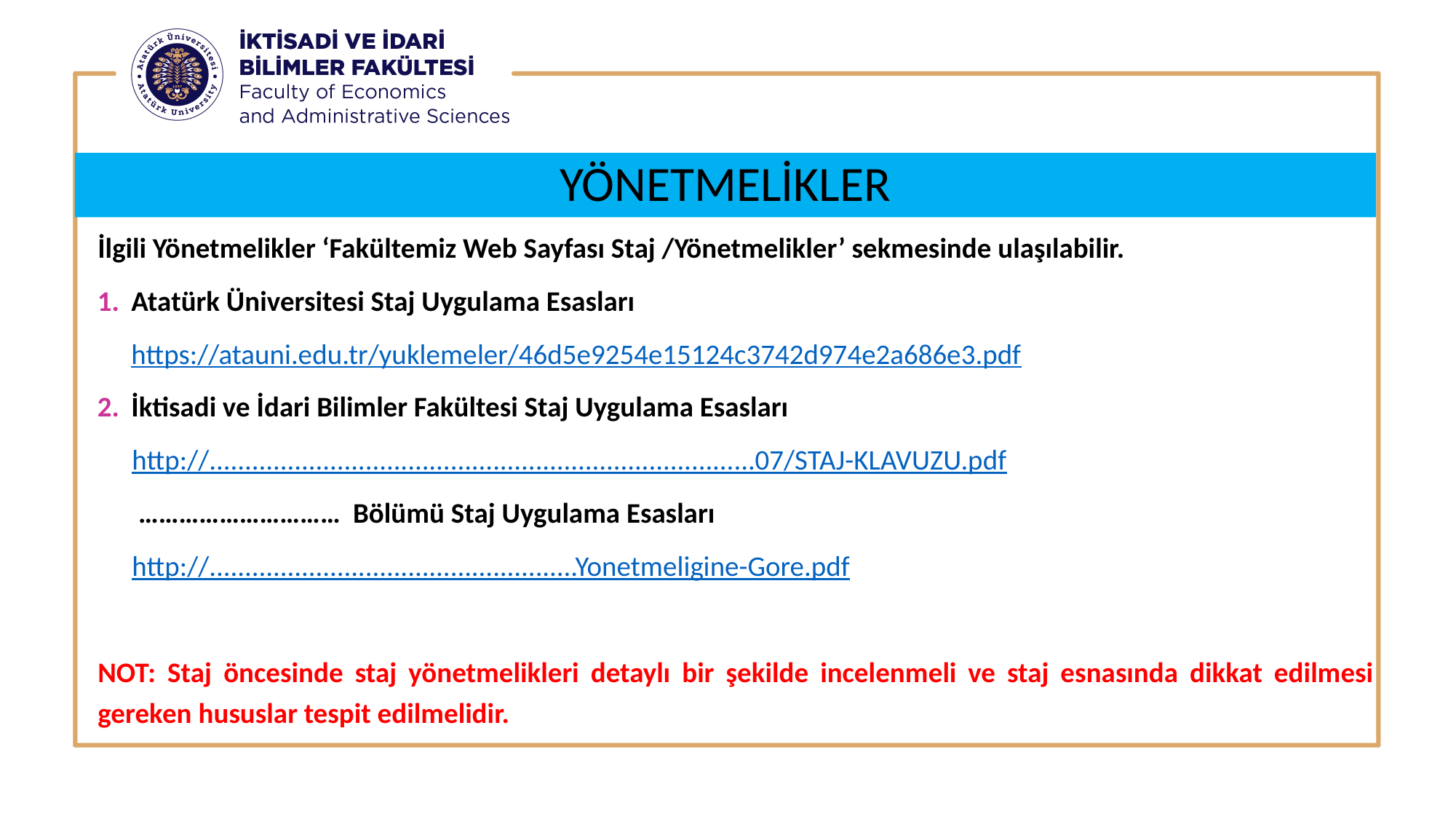

# YÖNETMELİKLER
İlgili Yönetmelikler ‘Fakültemiz Web Sayfası Staj /Yönetmelikler’ sekmesinde ulaşılabilir.
Atatürk Üniversitesi Staj Uygulama Esasları
https://atauni.edu.tr/yuklemeler/46d5e9254e15124c3742d974e2a686e3.pdf
İktisadi ve İdari Bilimler Fakültesi Staj Uygulama Esasları
http://.............................................................................07/STAJ-KLAVUZU.pdf
 …………………………  Bölümü Staj Uygulama Esasları
http://....................................................Yonetmeligine-Gore.pdf

NOT: Staj öncesinde staj yönetmelikleri detaylı bir şekilde incelenmeli ve staj esnasında dikkat edilmesi gereken hususlar tespit edilmelidir.